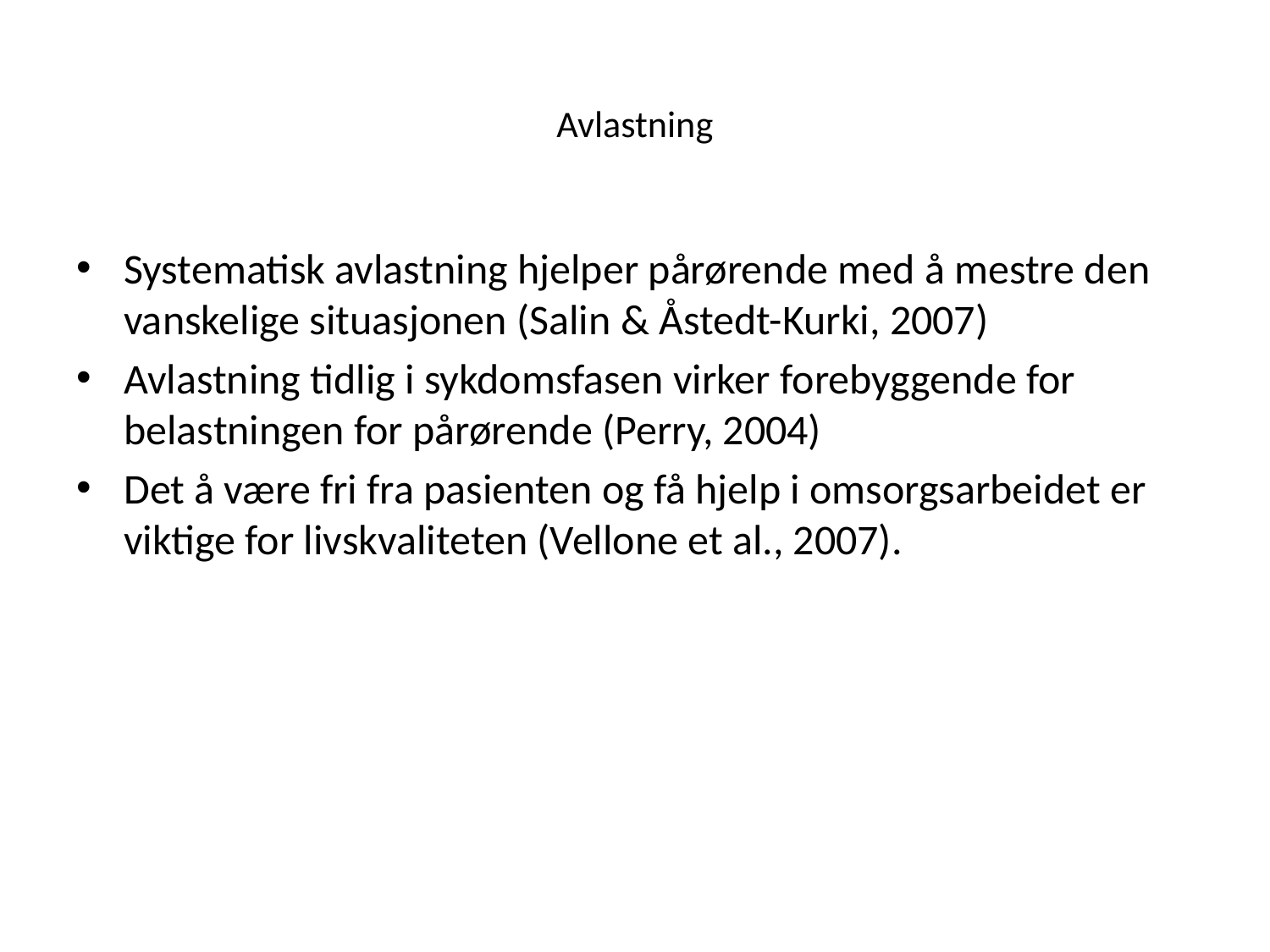

# Avlastning

Systematisk avlastning hjelper pårørende med å mestre den vanskelige situasjonen (Salin & Åstedt-Kurki, 2007)
Avlastning tidlig i sykdomsfasen virker forebyggende for belastningen for pårørende (Perry, 2004)
Det å være fri fra pasienten og få hjelp i omsorgsarbeidet er viktige for livskvaliteten (Vellone et al., 2007).